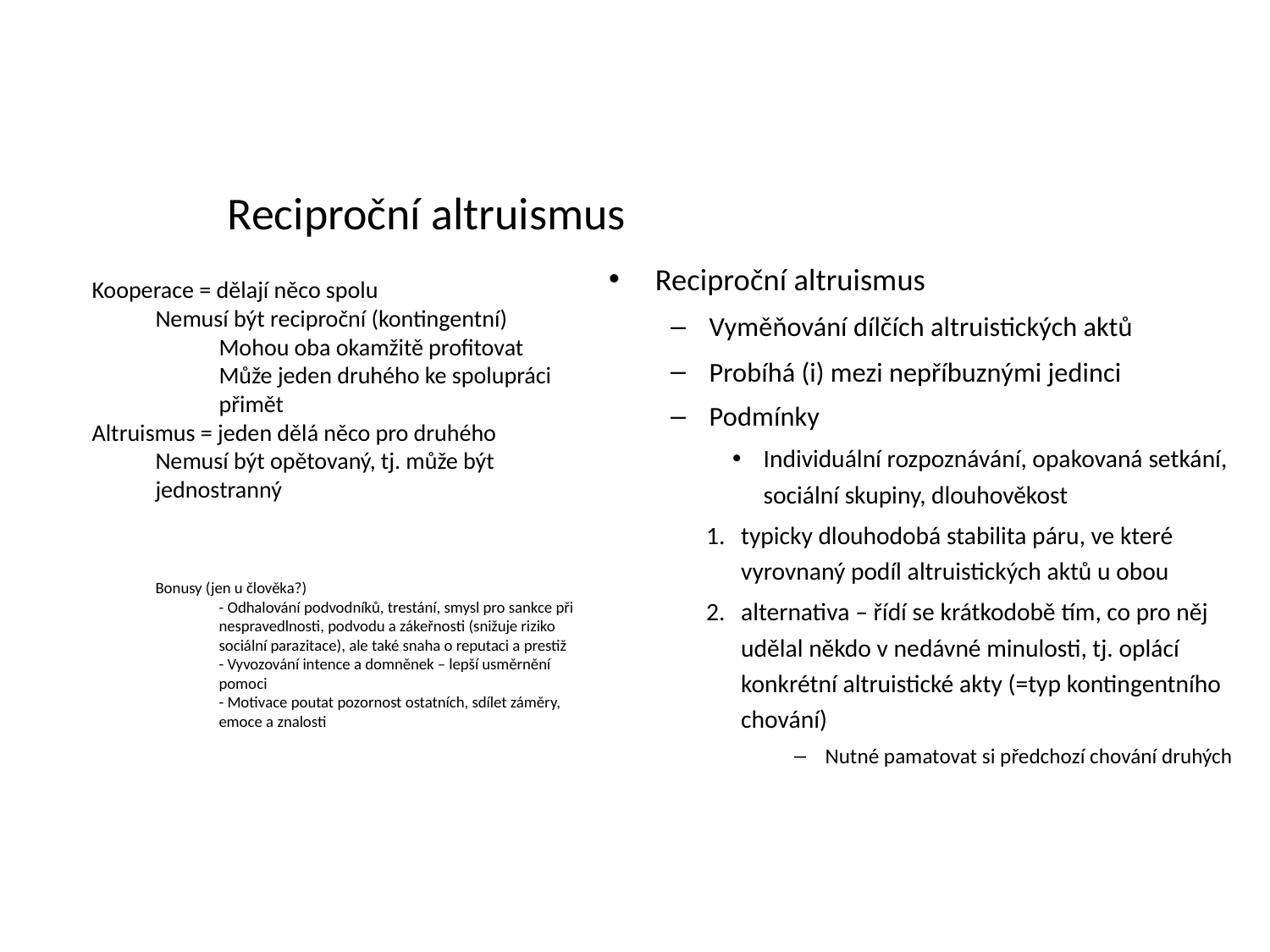

# Reciproční altruismus
Reciproční altruismus
Vyměňování dílčích altruistických aktů
Probíhá (i) mezi nepříbuznými jedinci
Podmínky
Individuální rozpoznávání, opakovaná setkání, sociální skupiny, dlouhověkost
typicky dlouhodobá stabilita páru, ve které vyrovnaný podíl altruistických aktů u obou
alternativa – řídí se krátkodobě tím, co pro něj udělal někdo v nedávné minulosti, tj. oplácí konkrétní altruistické akty (=typ kontingentního chování)
Nutné pamatovat si předchozí chování druhých
Kooperace = dělají něco spolu
Nemusí být reciproční (kontingentní)
Mohou oba okamžitě profitovat
Může jeden druhého ke spolupráci přimět
Altruismus = jeden dělá něco pro druhého
Nemusí být opětovaný, tj. může být jednostranný
Bonusy (jen u člověka?)
- Odhalování podvodníků, trestání, smysl pro sankce při nespravedlnosti, podvodu a zákeřnosti (snižuje riziko sociální parazitace), ale také snaha o reputaci a prestiž
- Vyvozování intence a domněnek – lepší usměrnění pomoci
- Motivace poutat pozornost ostatních, sdílet záměry, emoce a znalosti